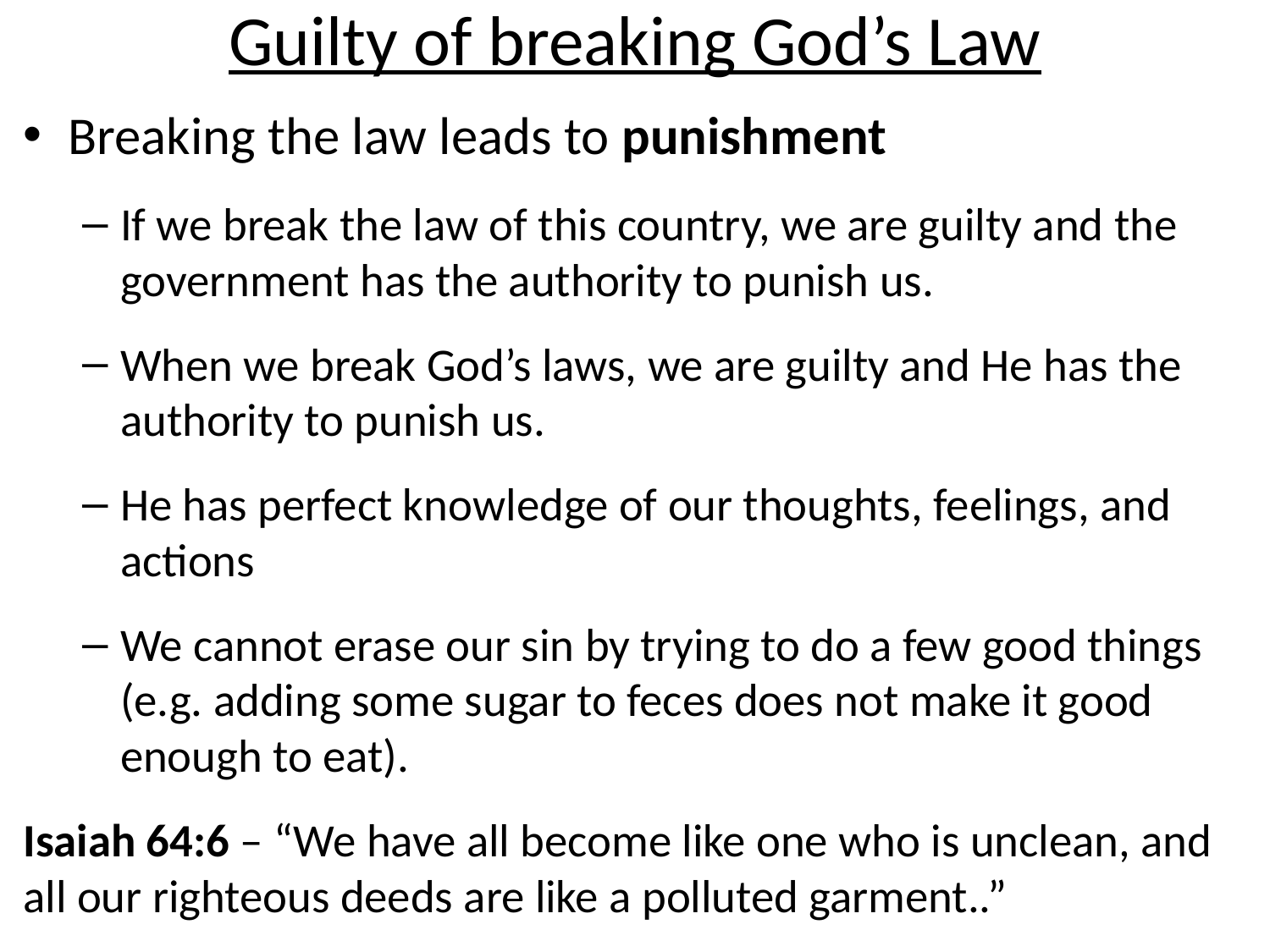

# Guilty of breaking God’s Law
Breaking the law leads to punishment
If we break the law of this country, we are guilty and the government has the authority to punish us.
When we break God’s laws, we are guilty and He has the authority to punish us.
He has perfect knowledge of our thoughts, feelings, and actions
We cannot erase our sin by trying to do a few good things (e.g. adding some sugar to feces does not make it good enough to eat).
Isaiah 64:6 – “We have all become like one who is unclean, and all our righteous deeds are like a polluted garment..”